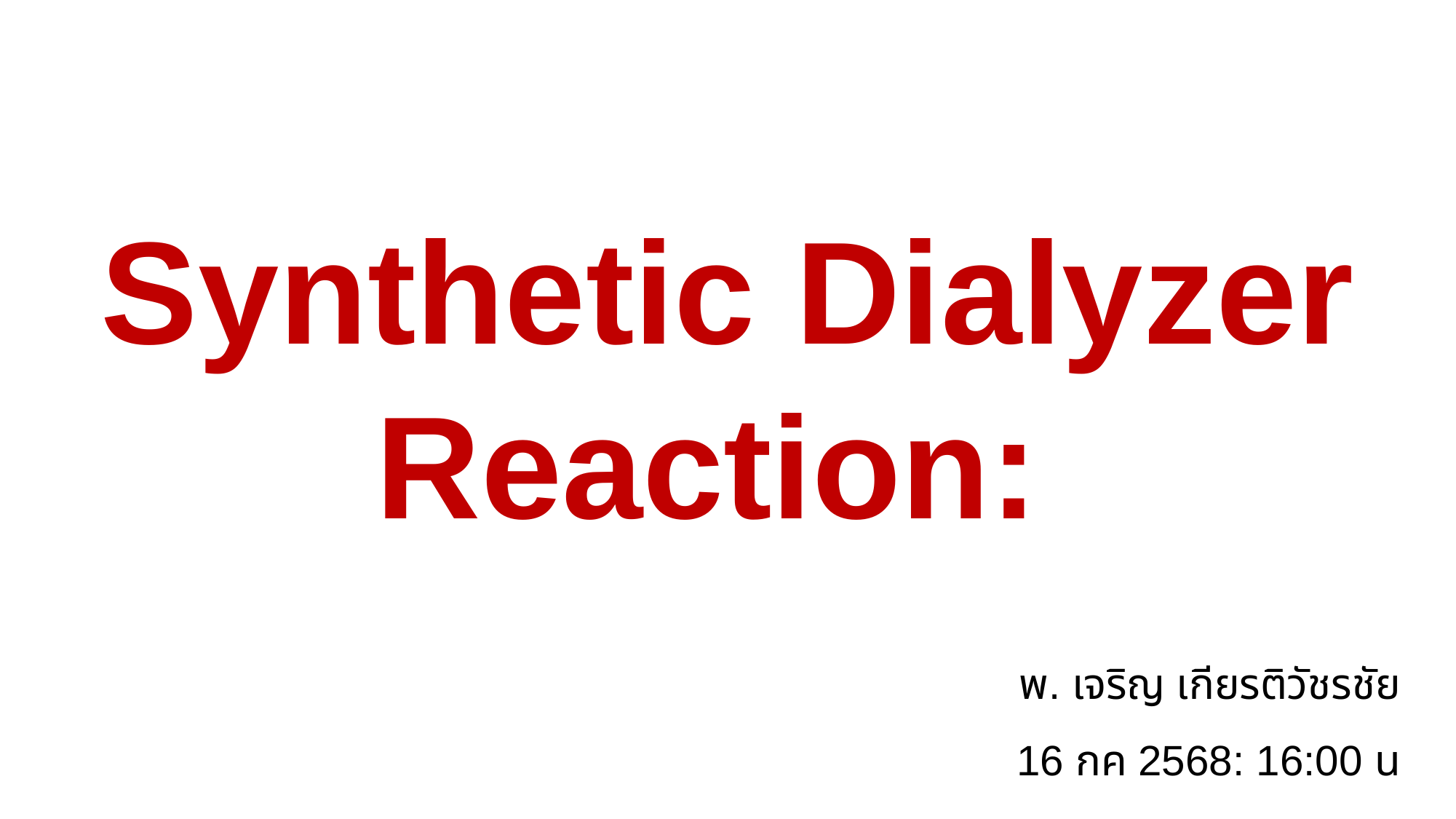

Synthetic Dialyzer Reaction:
พ. เจริญ เกียรติวัชรชัย
16 กค 2568: 16:00 น